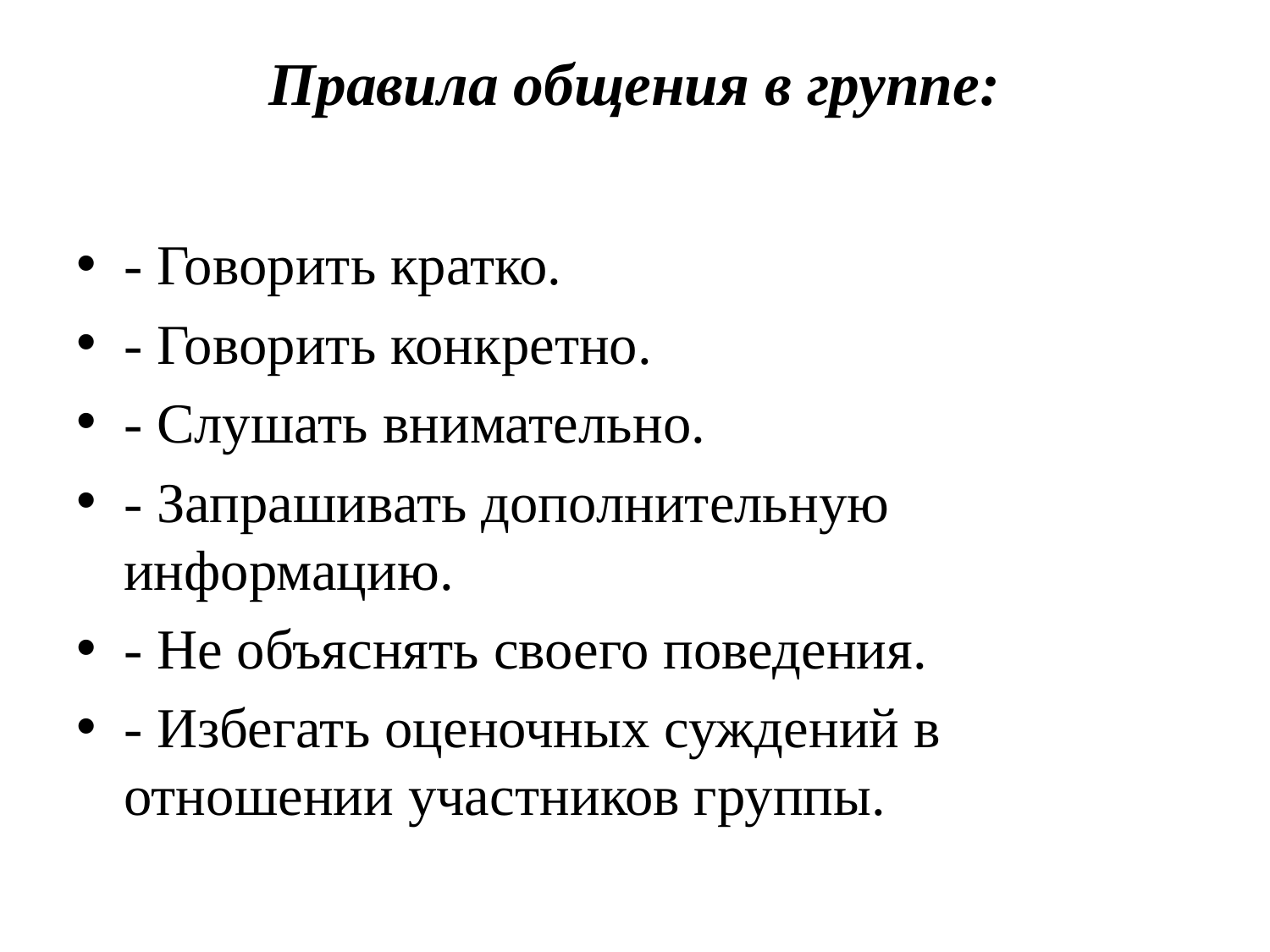

# Правила общения в группе:
- Говорить кратко.
- Говорить конкретно.
- Слушать внимательно.
- Запрашивать дополнительную информацию.
- Не объяснять своего поведения.
- Избегать оценочных суждений в отношении участников группы.